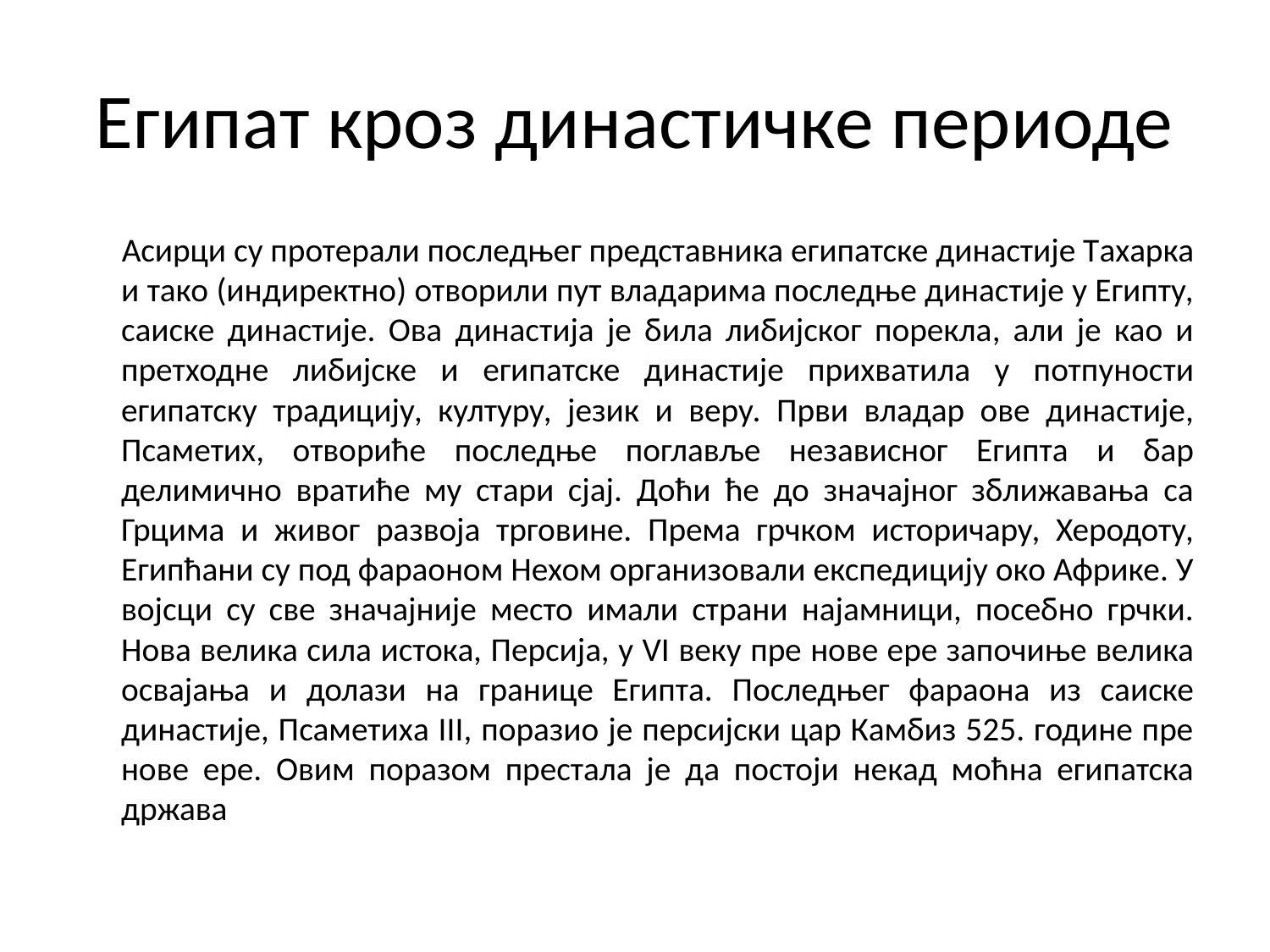

# Египат кроз династичке периоде
      Асирци су протерали последњег представника египатске династије Тахарка и тако (индиректно) отворили пут владарима последње династије у Египту, саиске династије. Ова династија је била либијског порекла, али је као и претходне либијске и египатске династије прихватила у потпуности египатску традицију, културу, језик и веру. Први владар ове династије, Псаметих, отвориће последње поглавље независног Египта и бар делимично вратиће му стари сјај. Доћи ће до значајног зближавања са Грцима и живог развоја трговине. Према грчком историчару, Херодоту, Египћани су под фараоном Нехом организовали експедицију око Африке. У војсци су све значајније место имали страни најамници, посебно грчки. Нова велика сила истока, Персија, у VI веку пре нове ере започиње велика освајања и долази на границе Египта. Последњег фараона из саиске династије, Псаметиха III, поразио је персијски цар Камбиз 525. године пре нове ере. Овим поразом престала је да постоји некад моћна египатска држава